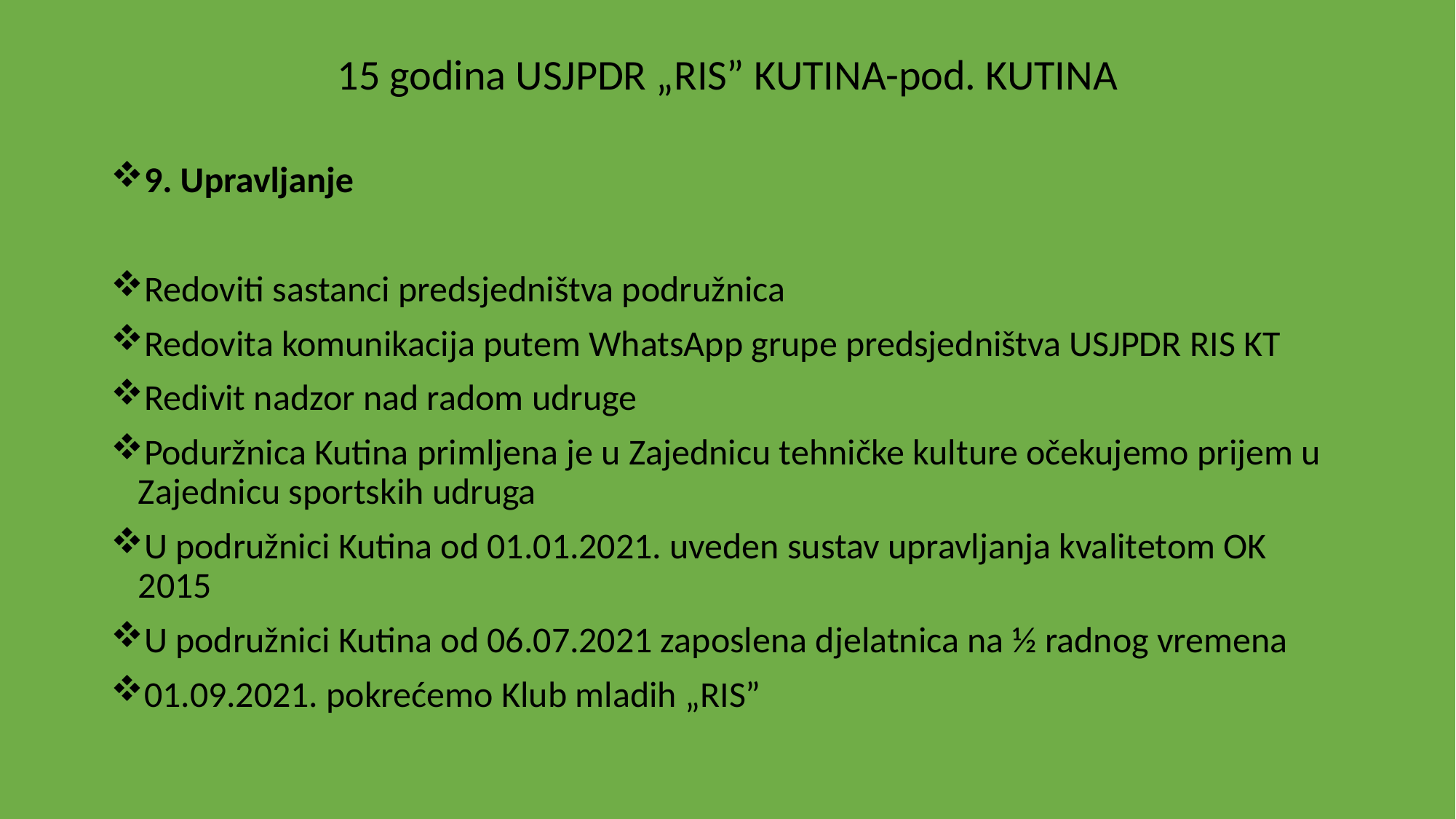

# 15 godina USJPDR „RIS” KUTINA-pod. KUTINA
9. Upravljanje

Redoviti sastanci predsjedništva podružnica
Redovita komunikacija putem WhatsApp grupe predsjedništva USJPDR RIS KT
Redivit nadzor nad radom udruge
Poduržnica Kutina primljena je u Zajednicu tehničke kulture očekujemo prijem u Zajednicu sportskih udruga
U podružnici Kutina od 01.01.2021. uveden sustav upravljanja kvalitetom OK 2015
U podružnici Kutina od 06.07.2021 zaposlena djelatnica na ½ radnog vremena
01.09.2021. pokrećemo Klub mladih „RIS”